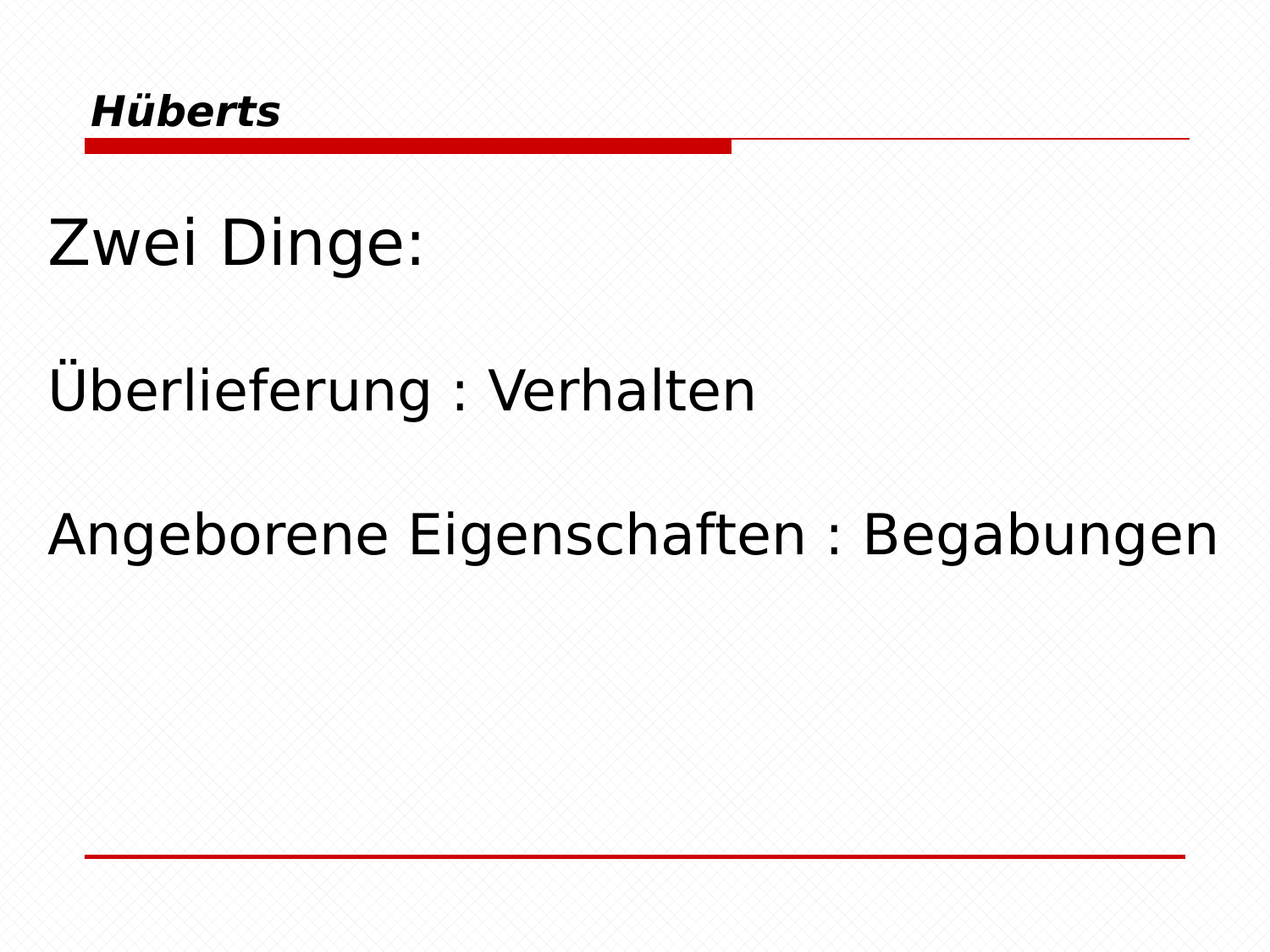

Hüberts

Zwei Dinge:

Überlieferung : Verhalten

Angeborene Eigenschaften : Begabungen